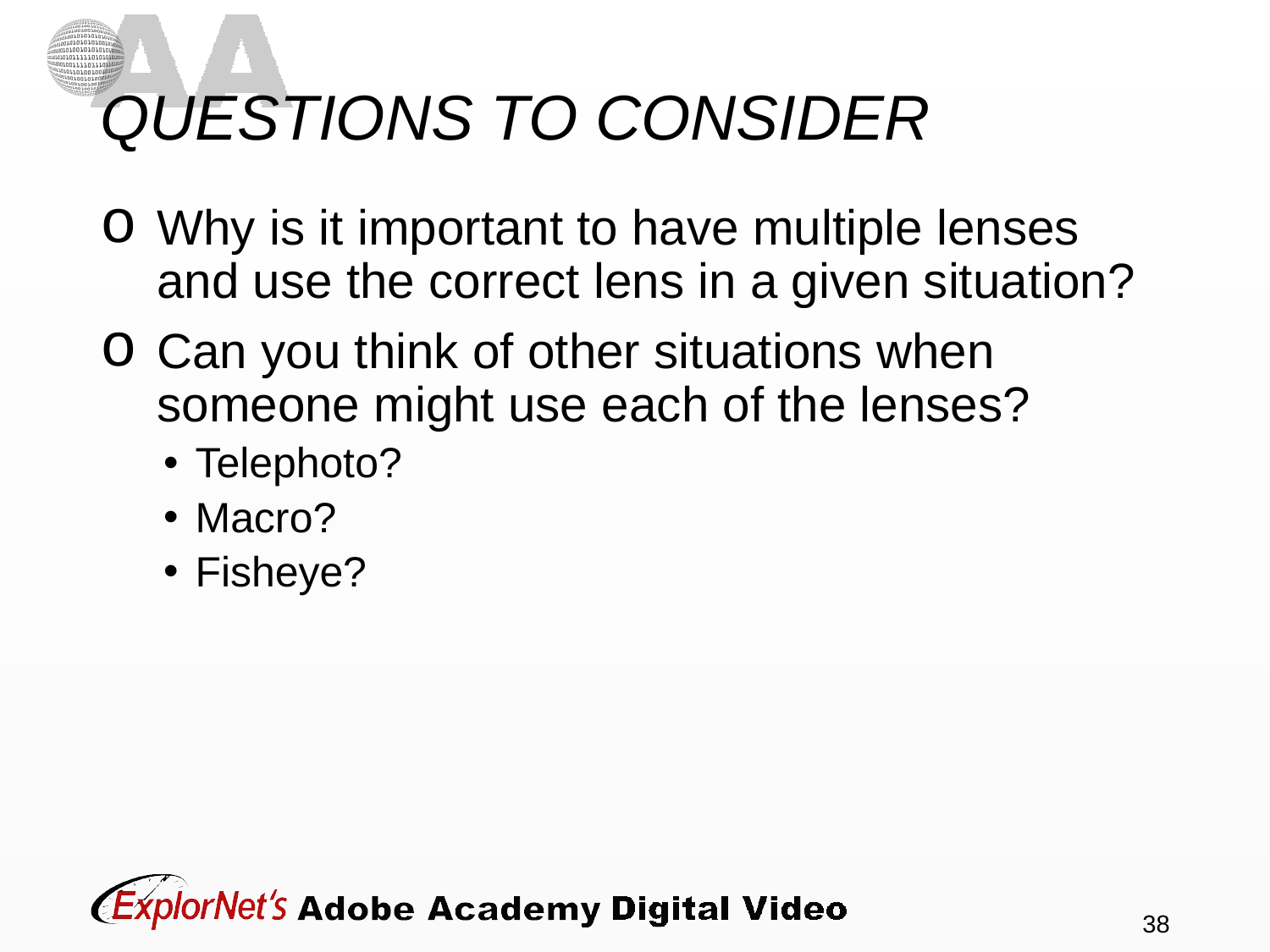

# QUESTIONS TO CONSIDER
Why is it important to have multiple lenses and use the correct lens in a given situation?
Can you think of other situations when someone might use each of the lenses?
Telephoto?
Macro?
Fisheye?
38